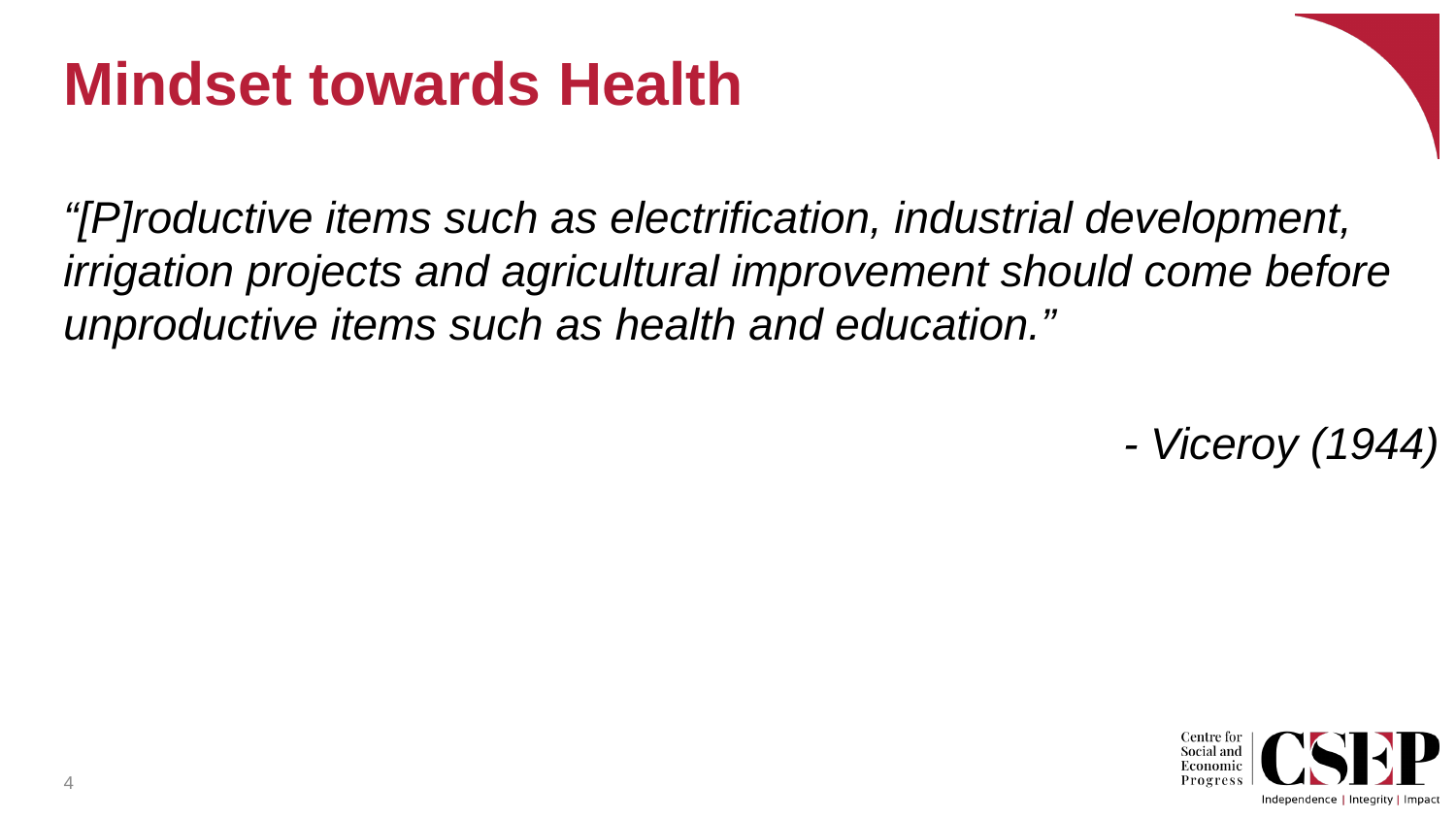

# Mindset towards Health
“[P]roductive items such as electrification, industrial development, irrigation projects and agricultural improvement should come before unproductive items such as health and education.”
- Viceroy (1944)

4